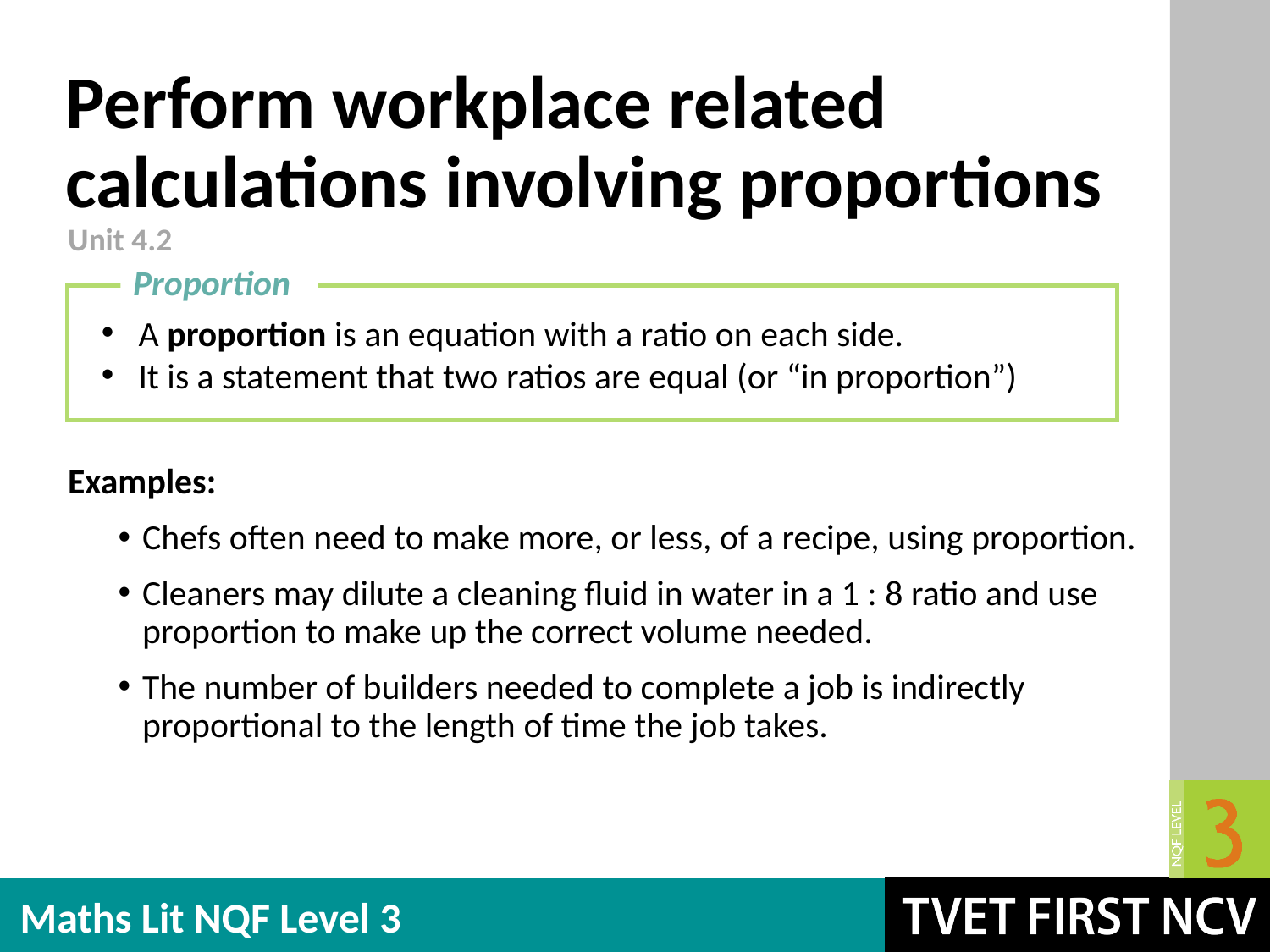

# Perform workplace related calculations involving proportions
Unit 4.2
Proportion

A proportion is an equation with a ratio on each side.
It is a statement that two ratios are equal (or “in proportion”)
Examples:
Chefs often need to make more, or less, of a recipe, using proportion.
Cleaners may dilute a cleaning fluid in water in a 1 : 8 ratio and use proportion to make up the correct volume needed.
The number of builders needed to complete a job is indirectly proportional to the length of time the job takes.